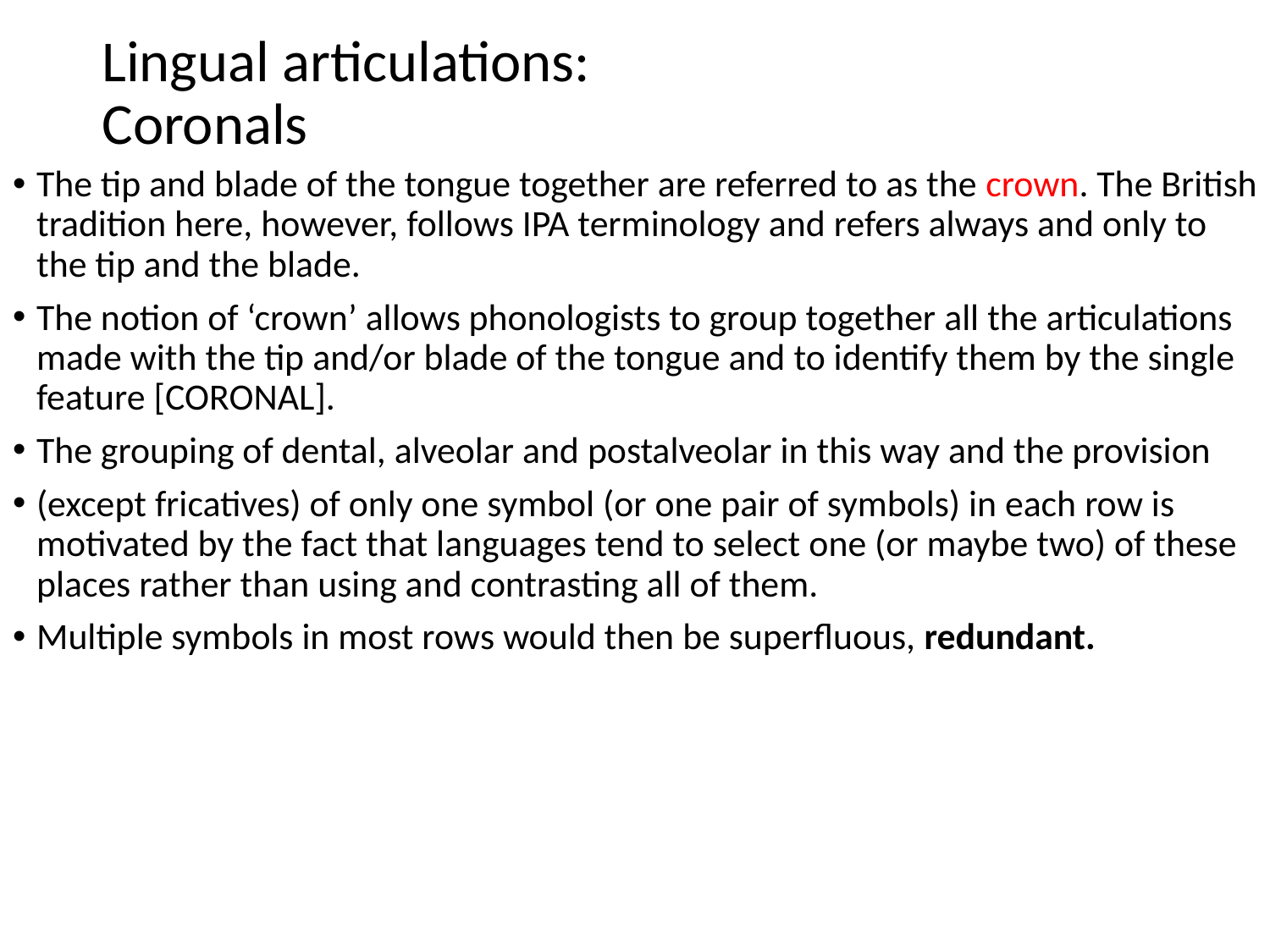

# Lingual articulations: Coronals
The tip and blade of the tongue together are referred to as the crown. The British tradition here, however, follows IPA terminology and refers always and only to the tip and the blade.
The notion of ‘crown’ allows phonologists to group together all the articulations made with the tip and/or blade of the tongue and to identify them by the single feature [CORONAL].
The grouping of dental, alveolar and postalveolar in this way and the provision
(except fricatives) of only one symbol (or one pair of symbols) in each row is motivated by the fact that languages tend to select one (or maybe two) of these places rather than using and contrasting all of them.
Multiple symbols in most rows would then be superfluous, redundant.